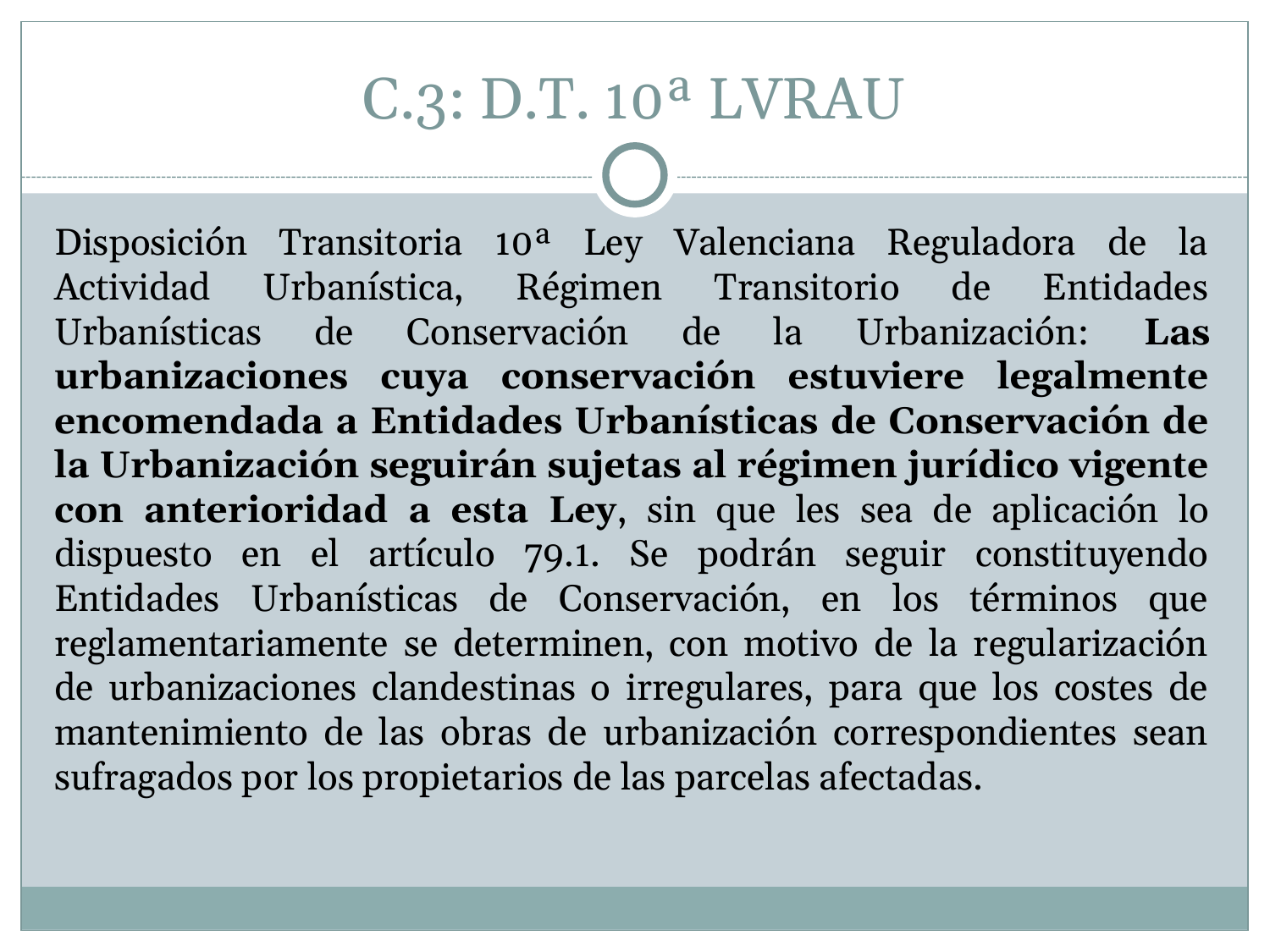

# C.3: D.T. 10ª LVRAU
Disposición Transitoria 10ª Ley Valenciana Reguladora de la Actividad Urbanística, Régimen Transitorio de Entidades Urbanísticas de Conservación de la Urbanización: Las urbanizaciones cuya conservación estuviere legalmente encomendada a Entidades Urbanísticas de Conservación de la Urbanización seguirán sujetas al régimen jurídico vigente con anterioridad a esta Ley, sin que les sea de aplicación lo dispuesto en el artículo 79.1. Se podrán seguir constituyendo Entidades Urbanísticas de Conservación, en los términos que reglamentariamente se determinen, con motivo de la regularización de urbanizaciones clandestinas o irregulares, para que los costes de mantenimiento de las obras de urbanización correspondientes sean sufragados por los propietarios de las parcelas afectadas.